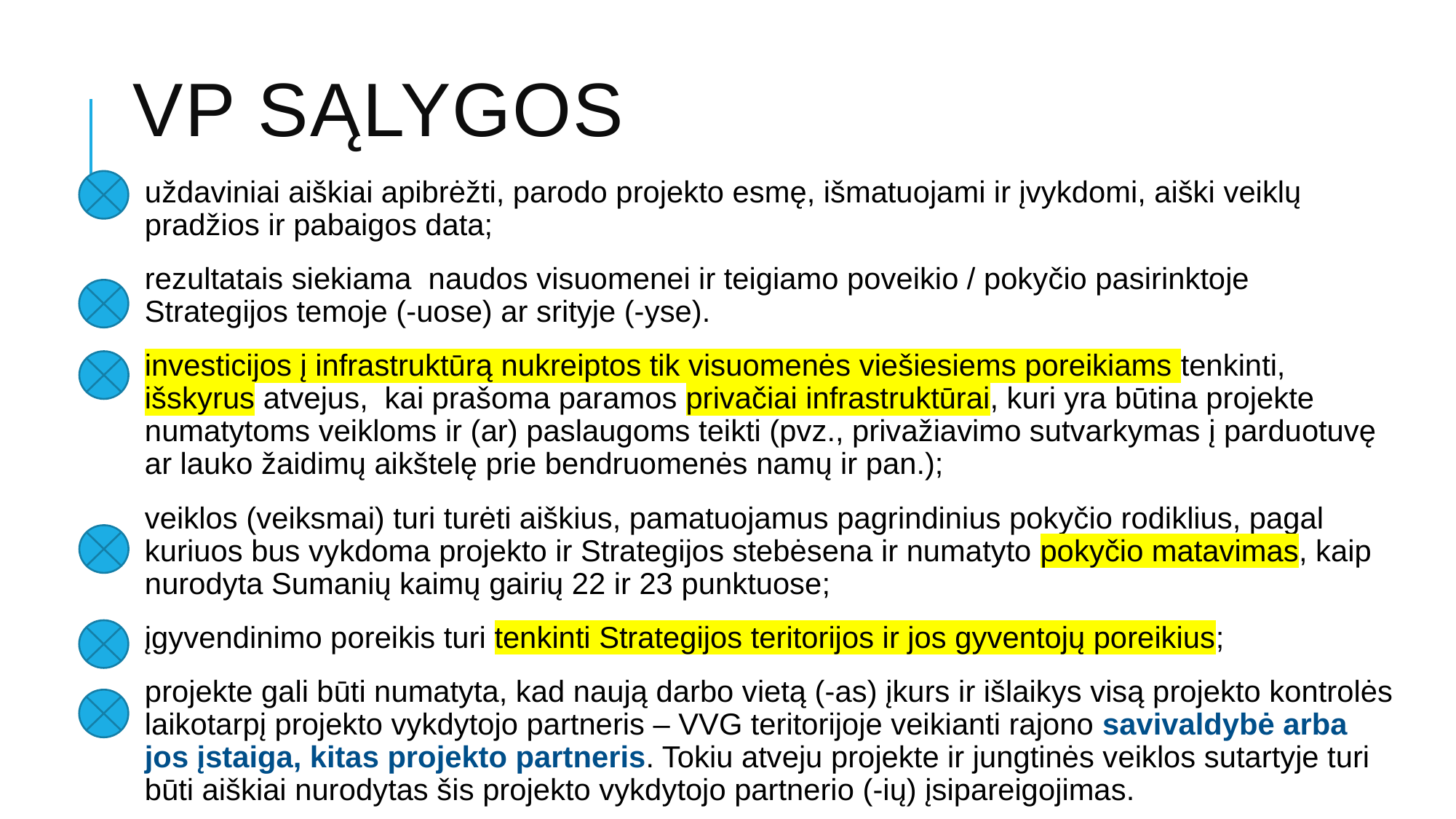

# VP sąlygos

uždaviniai aiškiai apibrėžti, parodo projekto esmę, išmatuojami ir įvykdomi, aiški veiklų pradžios ir pabaigos data;
rezultatais siekiama  naudos visuomenei ir teigiamo poveikio / pokyčio pasirinktoje Strategijos temoje (-uose) ar srityje (-yse).
investicijos į infrastruktūrą nukreiptos tik visuomenės viešiesiems poreikiams tenkinti, išskyrus atvejus,  kai prašoma paramos privačiai infrastruktūrai, kuri yra būtina projekte numatytoms veikloms ir (ar) paslaugoms teikti (pvz., privažiavimo sutvarkymas į parduotuvę ar lauko žaidimų aikštelę prie bendruomenės namų ir pan.);
veiklos (veiksmai) turi turėti aiškius, pamatuojamus pagrindinius pokyčio rodiklius, pagal kuriuos bus vykdoma projekto ir Strategijos stebėsena ir numatyto pokyčio matavimas, kaip nurodyta Sumanių kaimų gairių 22 ir 23 punktuose;
įgyvendinimo poreikis turi tenkinti Strategijos teritorijos ir jos gyventojų poreikius;
projekte gali būti numatyta, kad naują darbo vietą (-as) įkurs ir išlaikys visą projekto kontrolės laikotarpį projekto vykdytojo partneris – VVG teritorijoje veikianti rajono savivaldybė arba jos įstaiga, kitas projekto partneris. Tokiu atveju projekte ir jungtinės veiklos sutartyje turi būti aiškiai nurodytas šis projekto vykdytojo partnerio (-ių) įsipareigojimas.